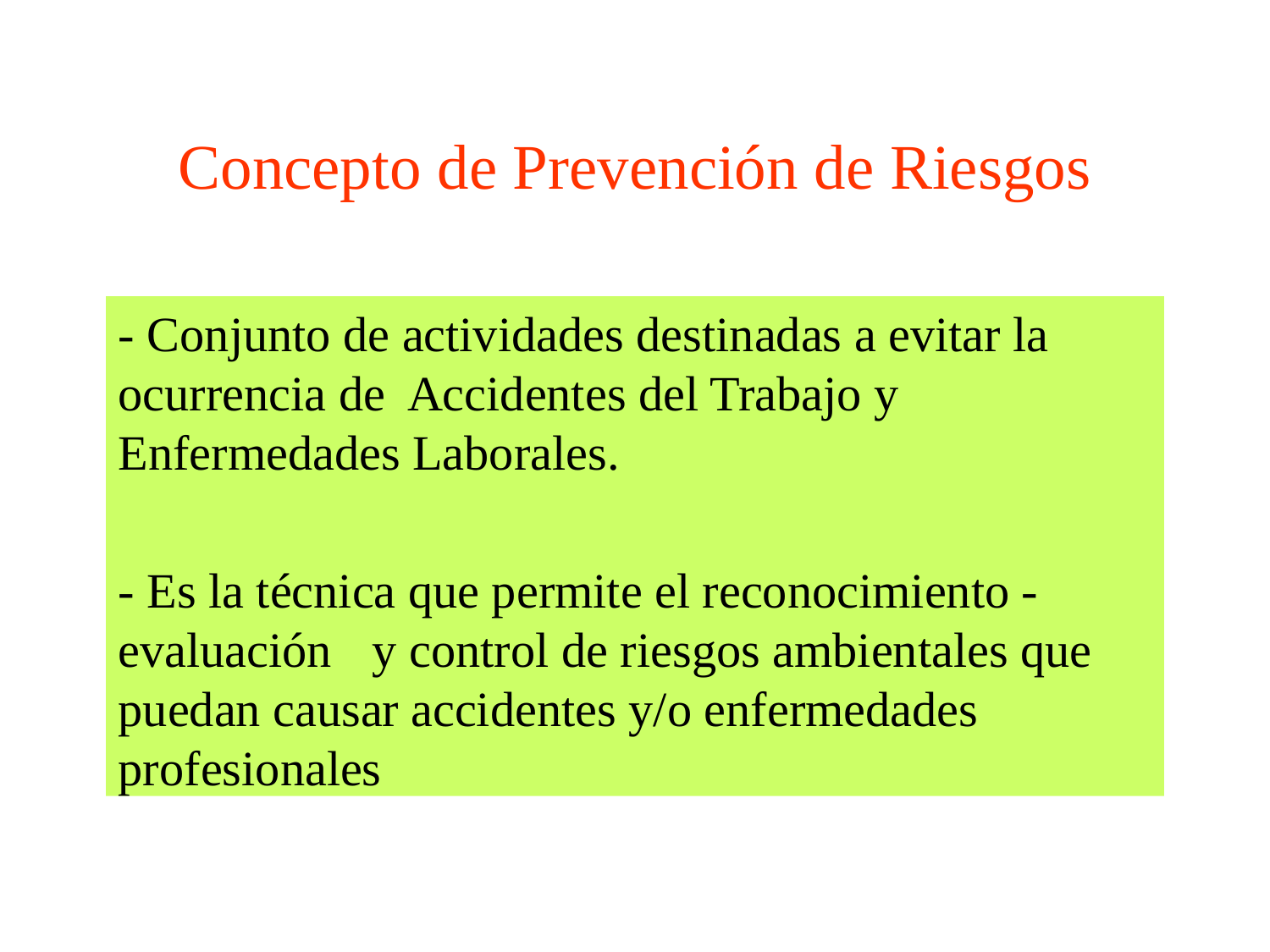

Concepto de Prevención de Riesgos
- Conjunto de actividades destinadas a evitar la ocurrencia de  Accidentes del Trabajo y  Enfermedades Laborales.

- Es la técnica que permite el reconocimiento - evaluación 	y control de riesgos ambientales que puedan causar accidentes y/o enfermedades profesionales